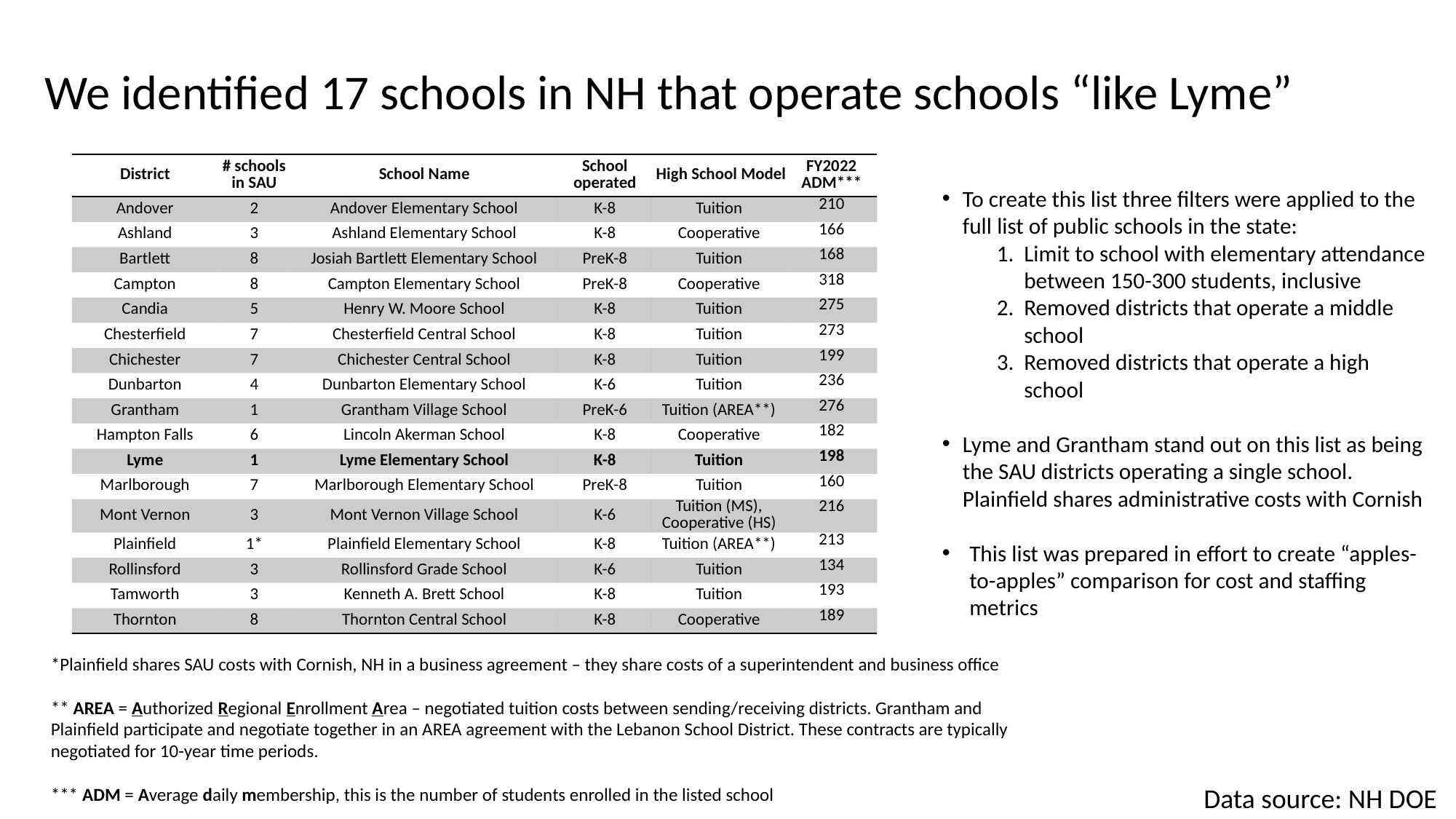

# We identified 17 schools in NH that operate schools “like Lyme”
| District | # schools in SAU | School Name | School operated | High School Model | FY2022 ADM\*\*\* |
| --- | --- | --- | --- | --- | --- |
| Andover | 2 | Andover Elementary School | K-8 | Tuition | 210 |
| Ashland | 3 | Ashland Elementary School | K-8 | Cooperative | 166 |
| Bartlett | 8 | Josiah Bartlett Elementary School | PreK-8 | Tuition | 168 |
| Campton | 8 | Campton Elementary School | PreK-8 | Cooperative | 318 |
| Candia | 5 | Henry W. Moore School | K-8 | Tuition | 275 |
| Chesterfield | 7 | Chesterfield Central School | K-8 | Tuition | 273 |
| Chichester | 7 | Chichester Central School | K-8 | Tuition | 199 |
| Dunbarton | 4 | Dunbarton Elementary School | K-6 | Tuition | 236 |
| Grantham | 1 | Grantham Village School | PreK-6 | Tuition (AREA\*\*) | 276 |
| Hampton Falls | 6 | Lincoln Akerman School | K-8 | Cooperative | 182 |
| Lyme | 1 | Lyme Elementary School | K-8 | Tuition | 198 |
| Marlborough | 7 | Marlborough Elementary School | PreK-8 | Tuition | 160 |
| Mont Vernon | 3 | Mont Vernon Village School | K-6 | Tuition (MS), Cooperative (HS) | 216 |
| Plainfield | 1\* | Plainfield Elementary School | K-8 | Tuition (AREA\*\*) | 213 |
| Rollinsford | 3 | Rollinsford Grade School | K-6 | Tuition | 134 |
| Tamworth | 3 | Kenneth A. Brett School | K-8 | Tuition | 193 |
| Thornton | 8 | Thornton Central School | K-8 | Cooperative | 189 |
To create this list three filters were applied to the full list of public schools in the state:
Limit to school with elementary attendance between 150-300 students, inclusive
Removed districts that operate a middle school
Removed districts that operate a high school

Lyme and Grantham stand out on this list as being the SAU districts operating a single school.  Plainfield shares administrative costs with Cornish

This list was prepared in effort to create “apples-to-apples” comparison for cost and staffing metrics
*Plainfield shares SAU costs with Cornish, NH in a business agreement – they share costs of a superintendent and business office

** AREA = Authorized Regional Enrollment Area – negotiated tuition costs between sending/receiving districts. Grantham and Plainfield participate and negotiate together in an AREA agreement with the Lebanon School District. These contracts are typically negotiated for 10-year time periods.

*** ADM = Average daily membership, this is the number of students enrolled in the listed school
Data source: NH DOE